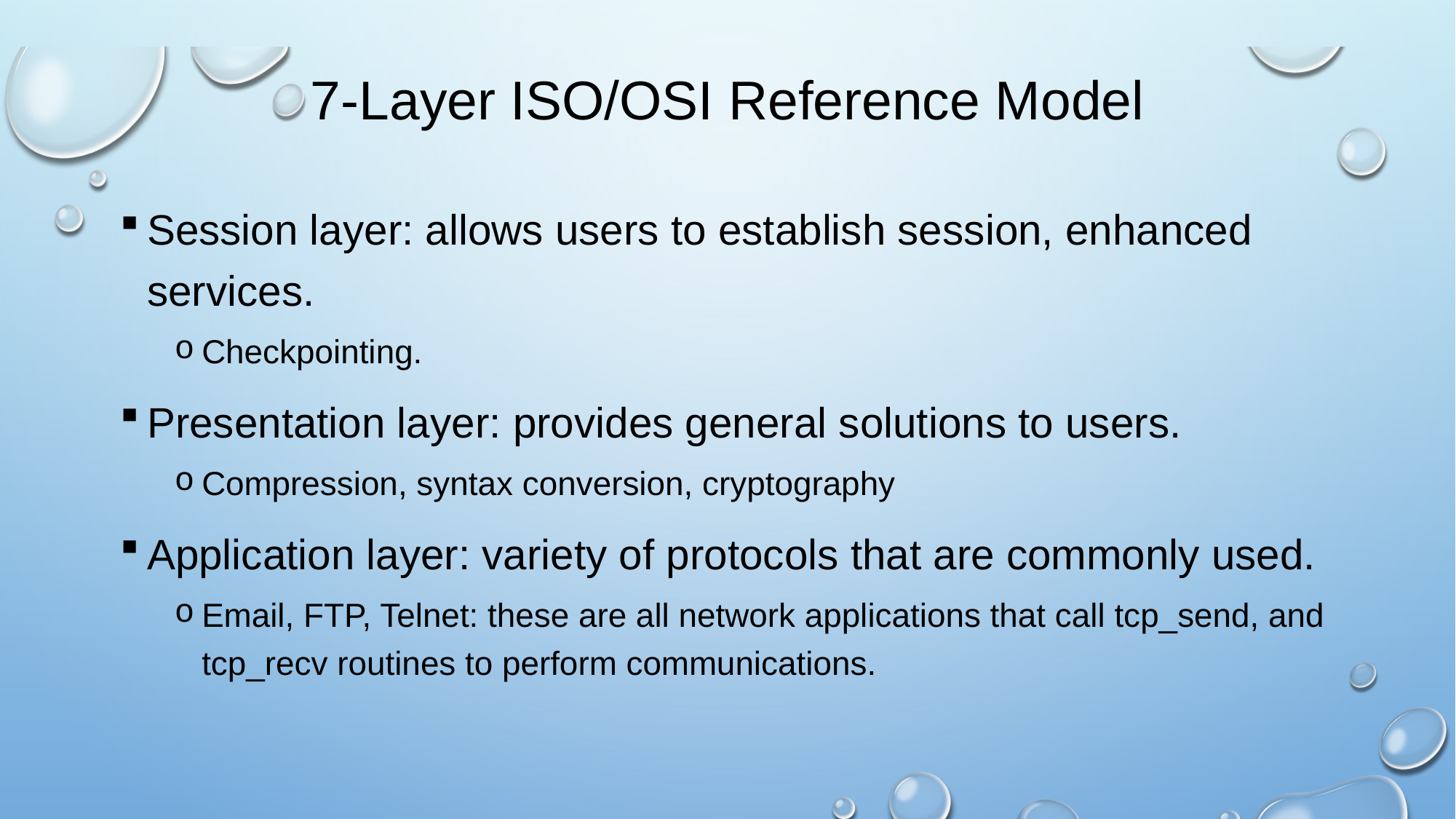

# 7-Layer ISO/OSI Reference Model
Session layer: allows users to establish session, enhanced services.
Checkpointing.
Presentation layer: provides general solutions to users.
Compression, syntax conversion, cryptography
Application layer: variety of protocols that are commonly used.
Email, FTP, Telnet: these are all network applications that call tcp_send, and tcp_recv routines to perform communications.